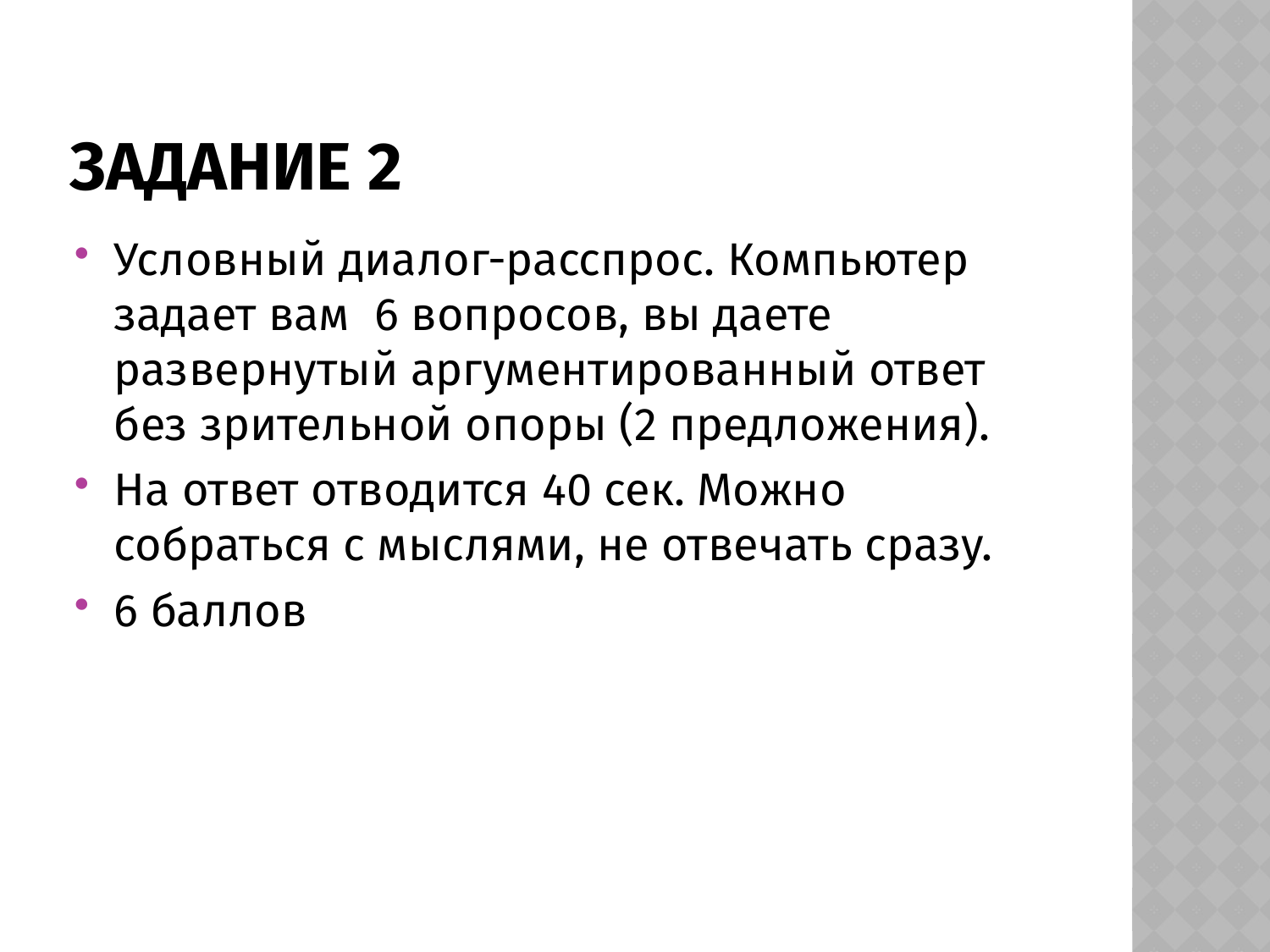

# Задание 2
Условный диалог-расспрос. Компьютер задает вам  6 вопросов, вы даете развернутый аргументированный ответ без зрительной опоры (2 предложения).
На ответ отводится 40 сек. Можно собраться с мыслями, не отвечать сразу.
6 баллов